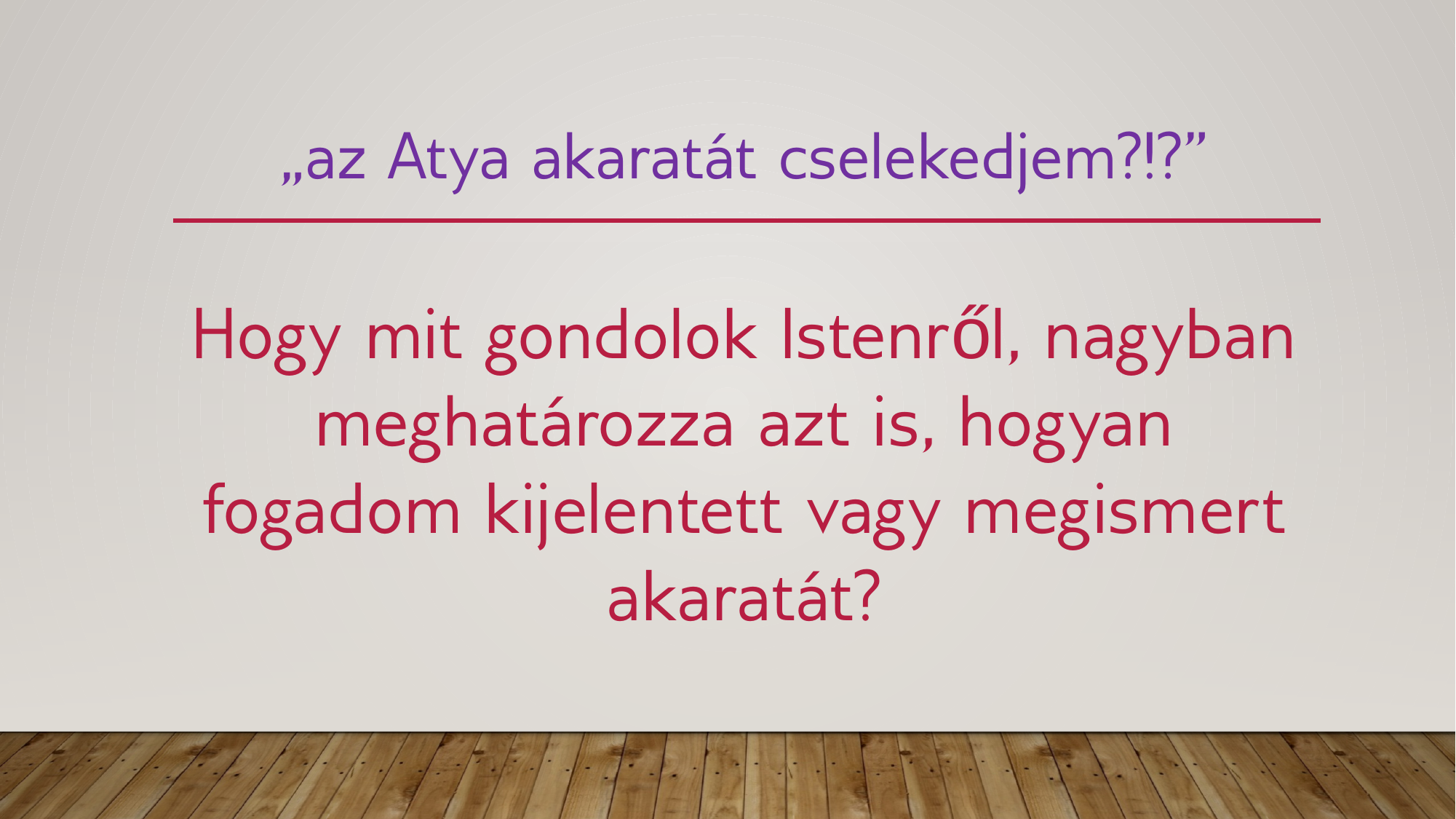

„az Atya akaratát cselekedjem?!?”

Hogy mit gondolok Istenről, nagyban meghatározza azt is, hogyan fogadom kijelentett vagy megismert akaratát?